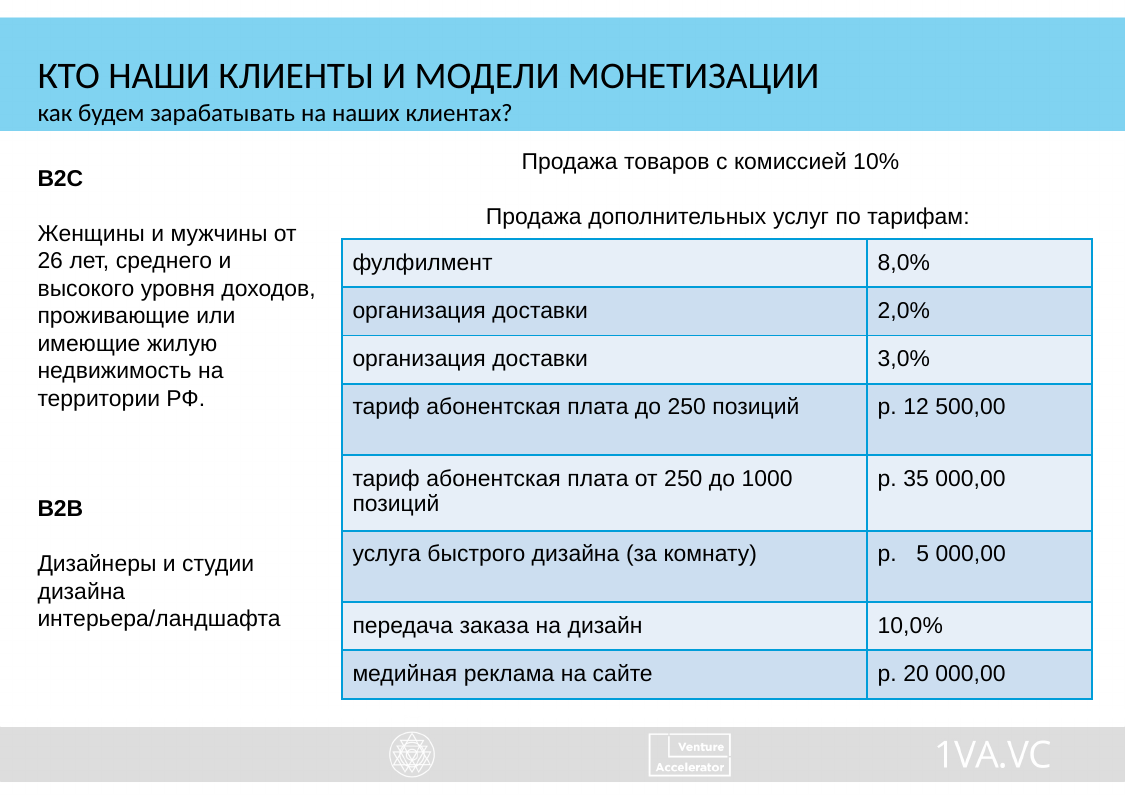

КТО НАШИ КЛИЕНТЫ И МОДЕЛИ МОНЕТИЗАЦИИ
как будем зарабатывать на наших клиентах?
Продажа товаров с комиссией 10%
B2C

Женщины и мужчины от 26 лет, среднего и высокого уровня доходов, проживающие или имеющие жилую недвижимость на территории РФ.
Продажа дополнительных услуг по тарифам:
| фулфилмент | 8,0% |
| --- | --- |
| организация доставки | 2,0% |
| организация доставки | 3,0% |
| тариф абонентская плата до 250 позиций | р. 12 500,00 |
| тариф абонентская плата от 250 до 1000 позиций | р. 35 000,00 |
| услуга быстрого дизайна (за комнату) | р.   5 000,00 |
| передача заказа на дизайн | 10,0% |
| медийная реклама на сайте | р. 20 000,00 |

B2B

Дизайнеры и студии дизайна интерьера/ландшафта